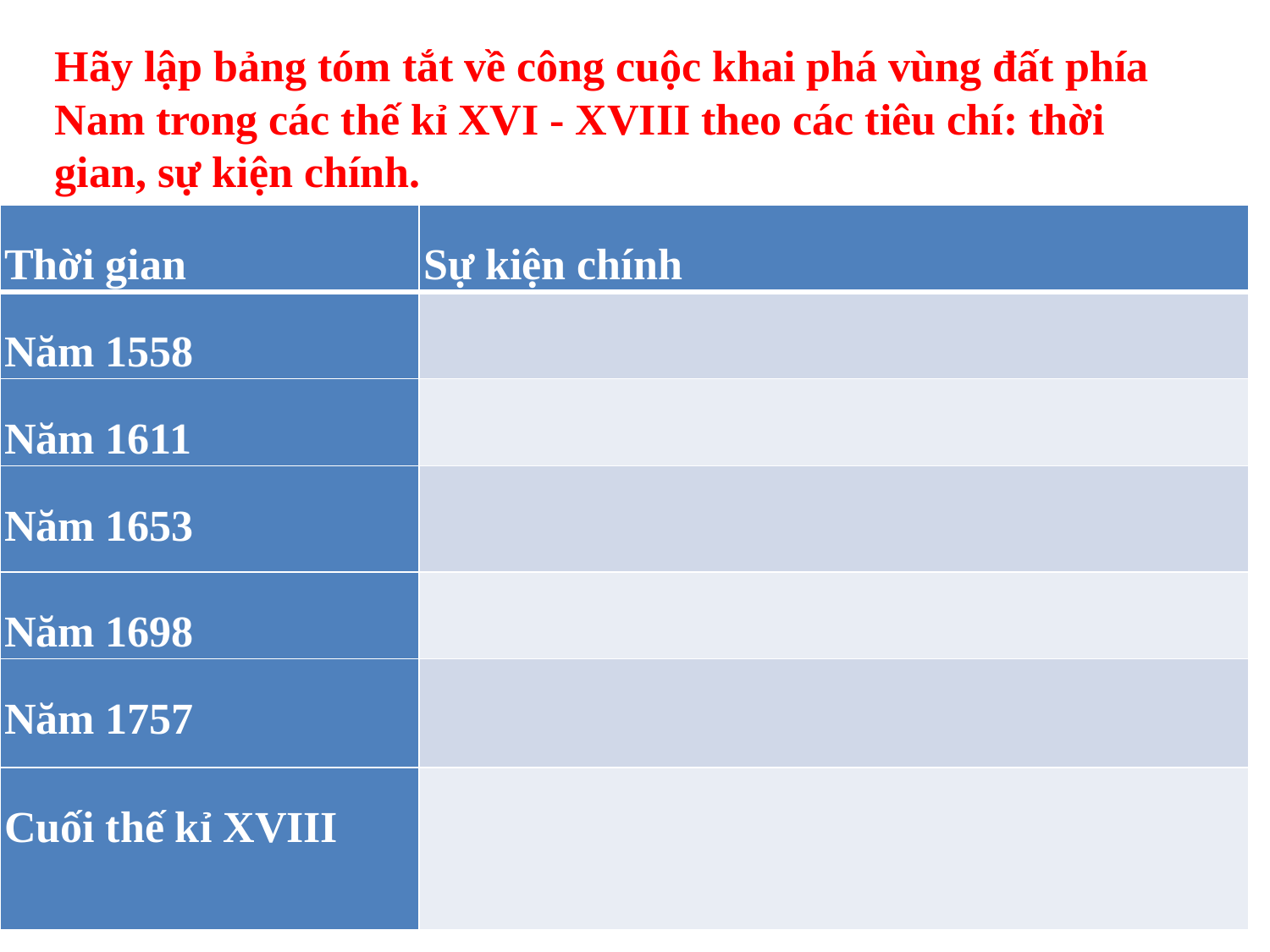

Hãy lập bảng tóm tắt về công cuộc khai phá vùng đất phía Nam trong các thế kỉ XVI - XVIII theo các tiêu chí: thời gian, sự kiện chính.
| Thời gian | Sự kiện chính |
| --- | --- |
| Năm 1558 |  |
| Năm 1611 |  |
| Năm 1653 |  |
| Năm 1698 |  |
| Năm 1757 |  |
| Cuối thế kỉ XVIII |  |